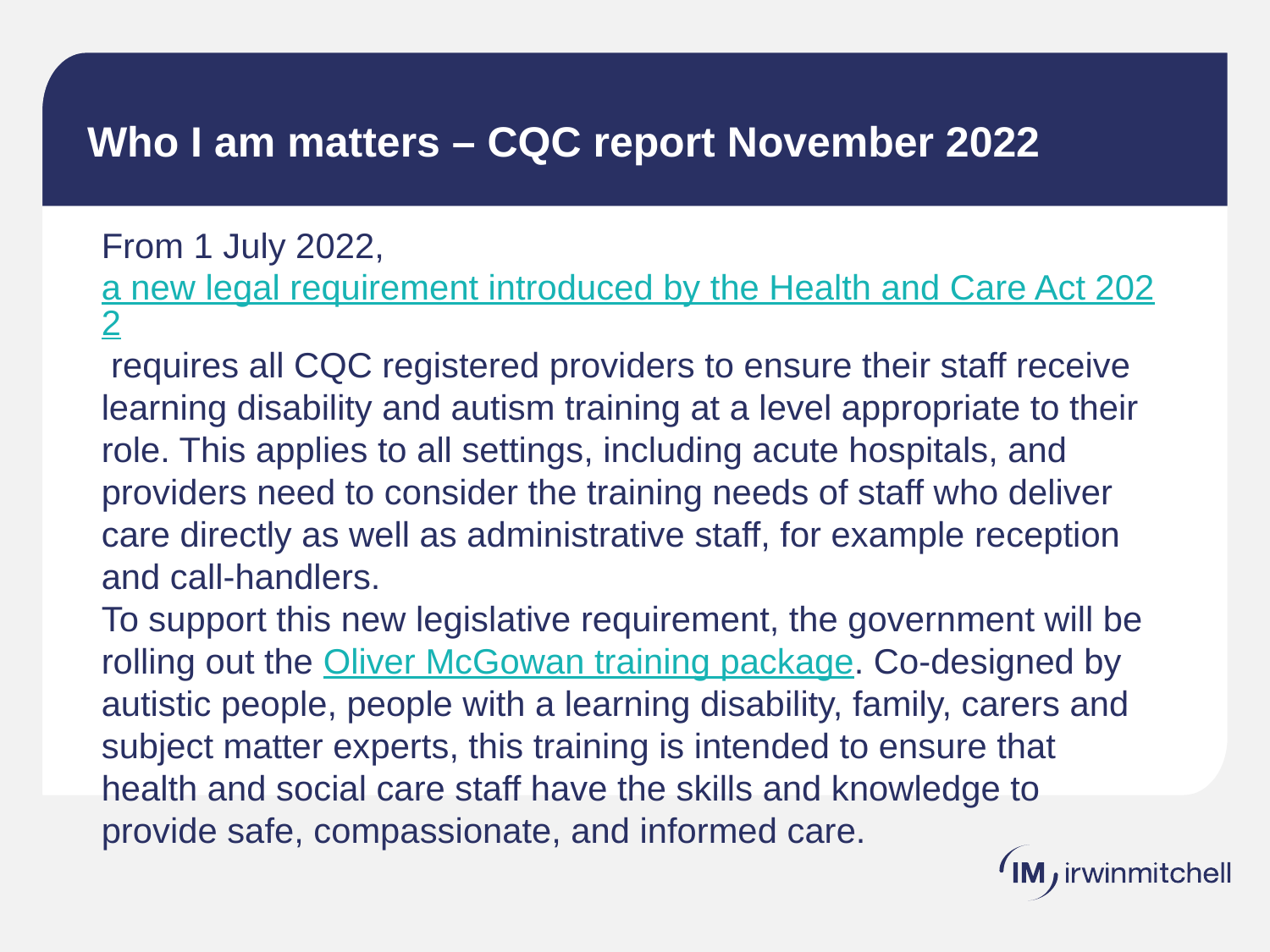

# Who I am matters – CQC report November 2022
From 1 July 2022, a new legal requirement introduced by the Health and Care Act 2022 requires all CQC registered providers to ensure their staff receive learning disability and autism training at a level appropriate to their role. This applies to all settings, including acute hospitals, and providers need to consider the training needs of staff who deliver care directly as well as administrative staff, for example reception and call-handlers.
To support this new legislative requirement, the government will be rolling out the Oliver McGowan training package. Co-designed by autistic people, people with a learning disability, family, carers and subject matter experts, this training is intended to ensure that health and social care staff have the skills and knowledge to provide safe, compassionate, and informed care.